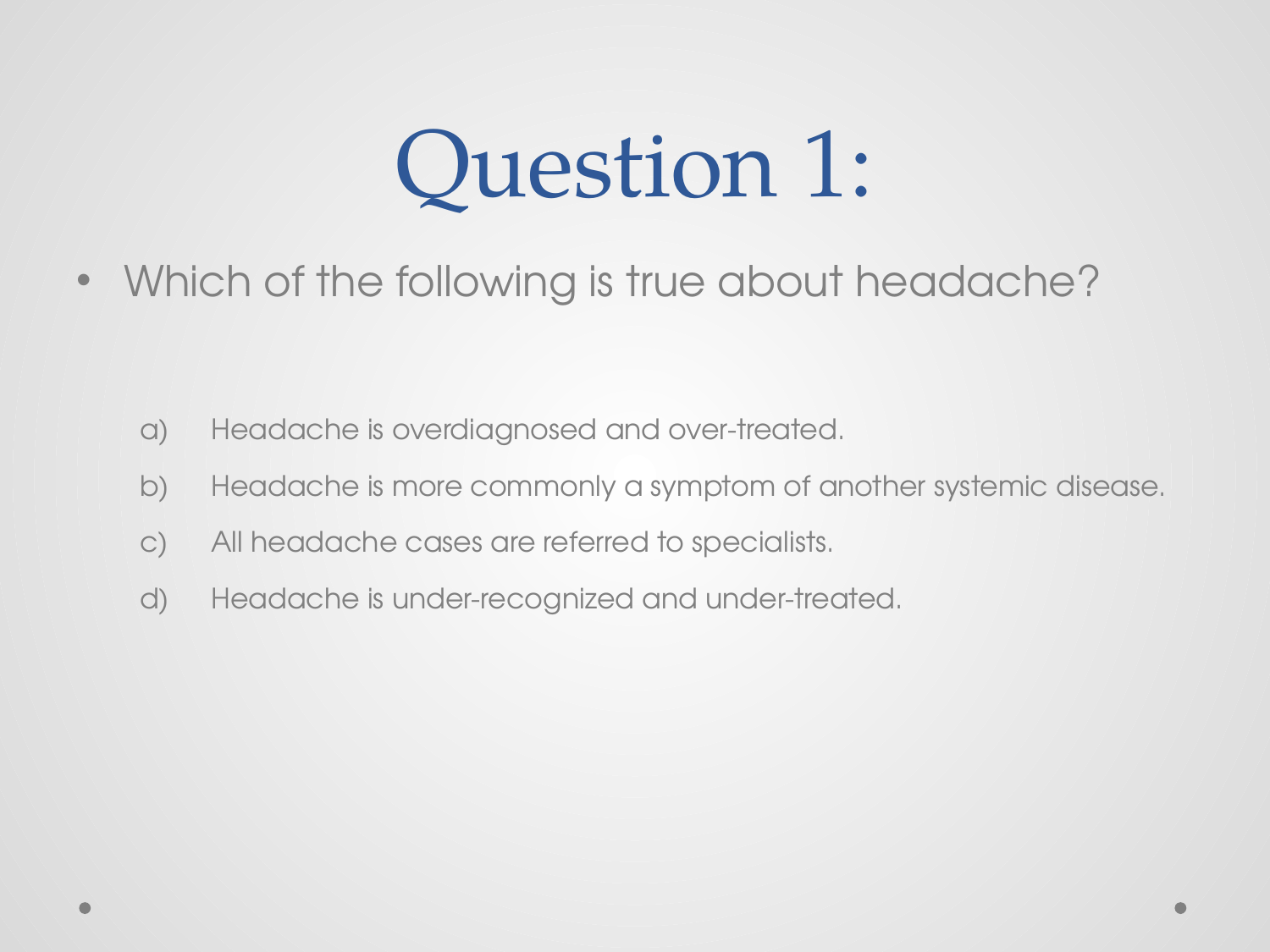

# Question 1:
Which of the following is true about headache?

Headache is overdiagnosed and over-treated.
Headache is more commonly a symptom of another systemic disease.
All headache cases are referred to specialists.
Headache is under-recognized and under-treated.